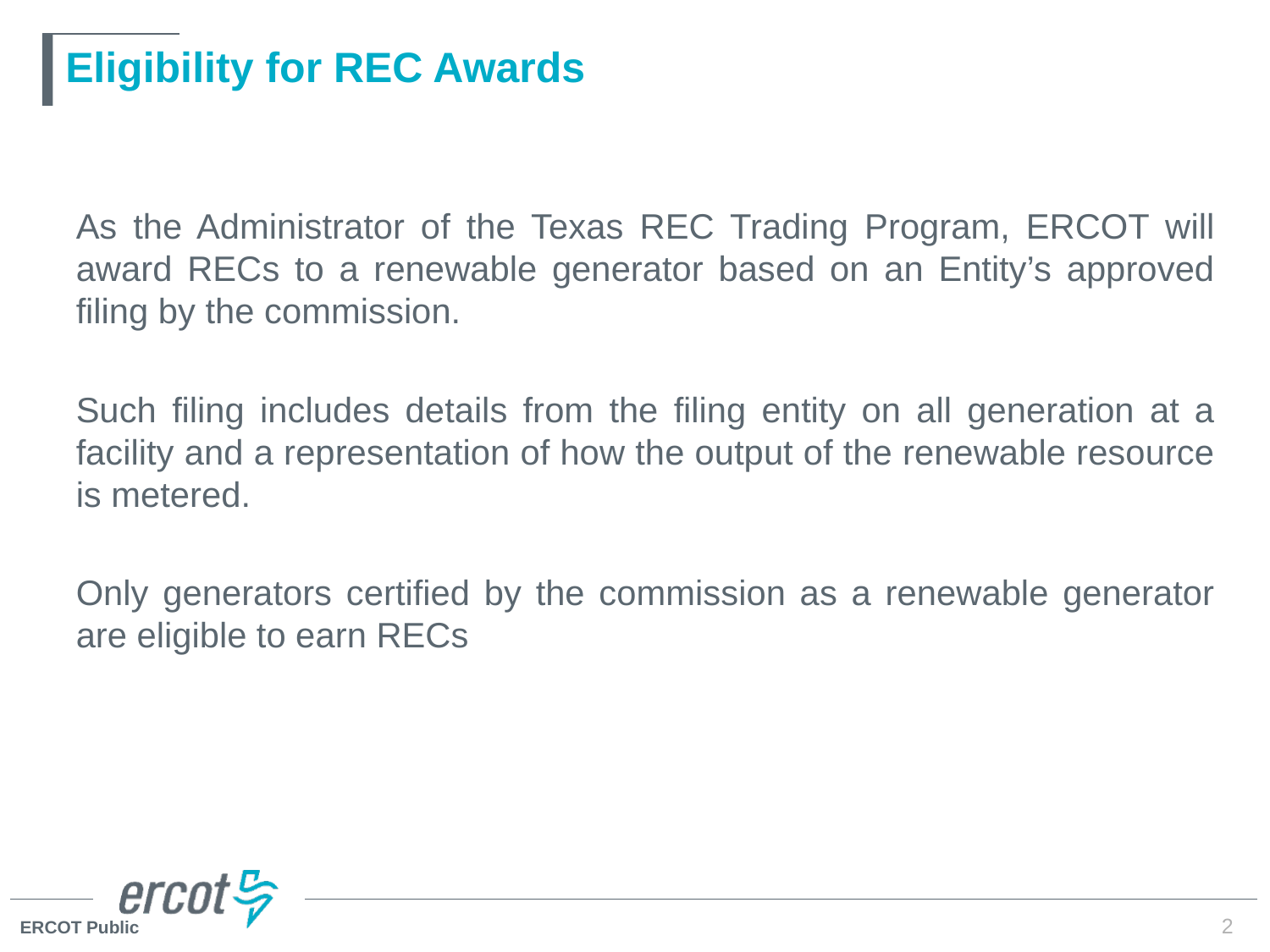

# Eligibility for REC Awards

As the Administrator of the Texas REC Trading Program, ERCOT will award RECs to a renewable generator based on an Entity’s approved filing by the commission.

Such filing includes details from the filing entity on all generation at a facility and a representation of how the output of the renewable resource is metered.

Only generators certified by the commission as a renewable generator are eligible to earn RECs

2